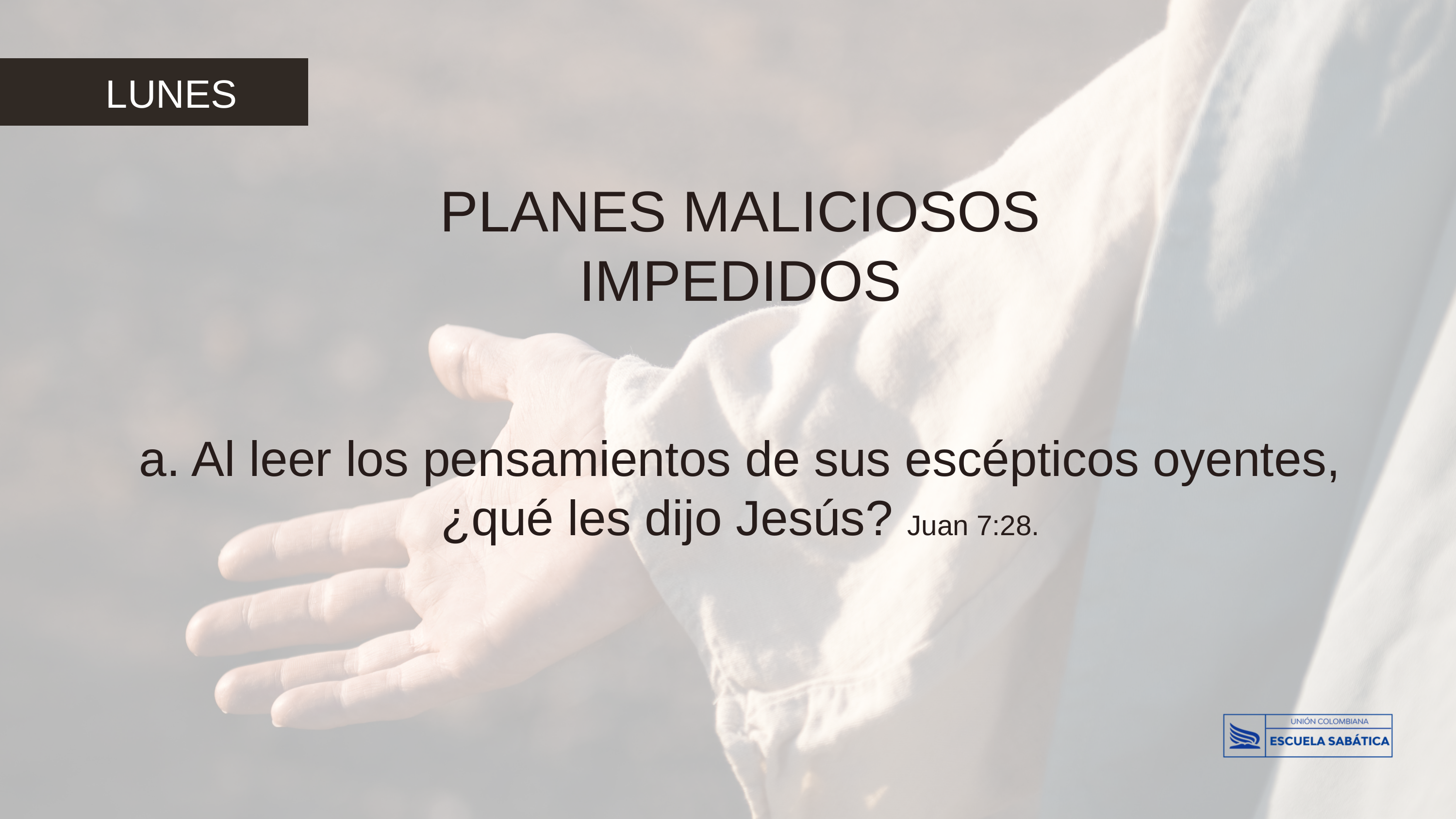

LUNES
PLANES MALICIOSOS IMPEDIDOS
a. Al leer los pensamientos de sus escépticos oyentes, ¿qué les dijo Jesús? Juan 7:28.